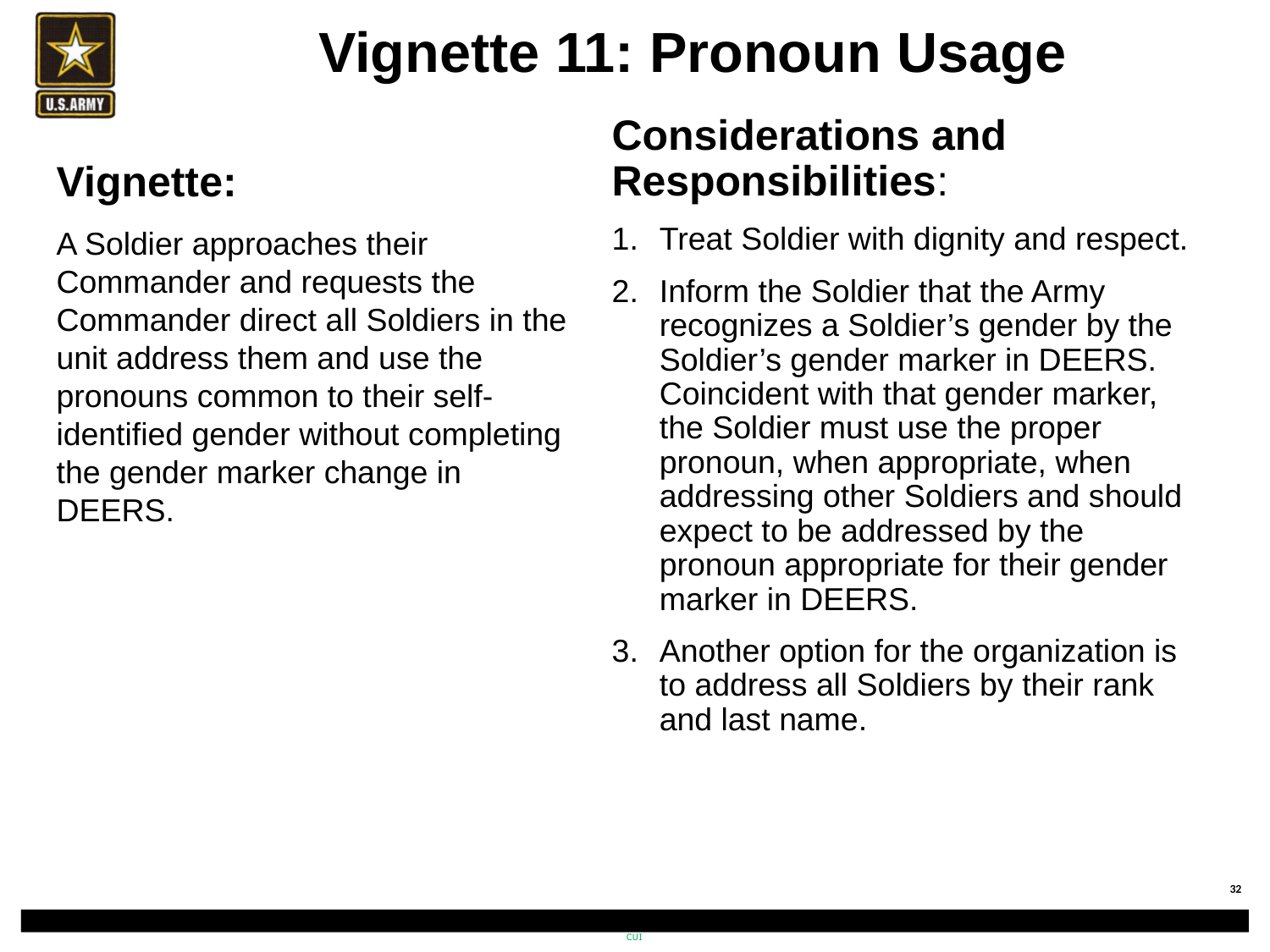

# Vignette 11: Pronoun Usage
Considerations and Responsibilities:
Treat Soldier with dignity and respect.
Inform the Soldier that the Army recognizes a Soldier’s gender by the Soldier’s gender marker in DEERS.  Coincident with that gender marker, the Soldier must use the proper pronoun, when appropriate, when addressing other Soldiers and should expect to be addressed by the pronoun appropriate for their gender marker in DEERS.
Another option for the organization is to address all Soldiers by their rank and last name.
Vignette:
A Soldier approaches their Commander and requests the Commander direct all Soldiers in the unit address them and use the pronouns common to their self-identified gender without completing the gender marker change in DEERS.
CUI